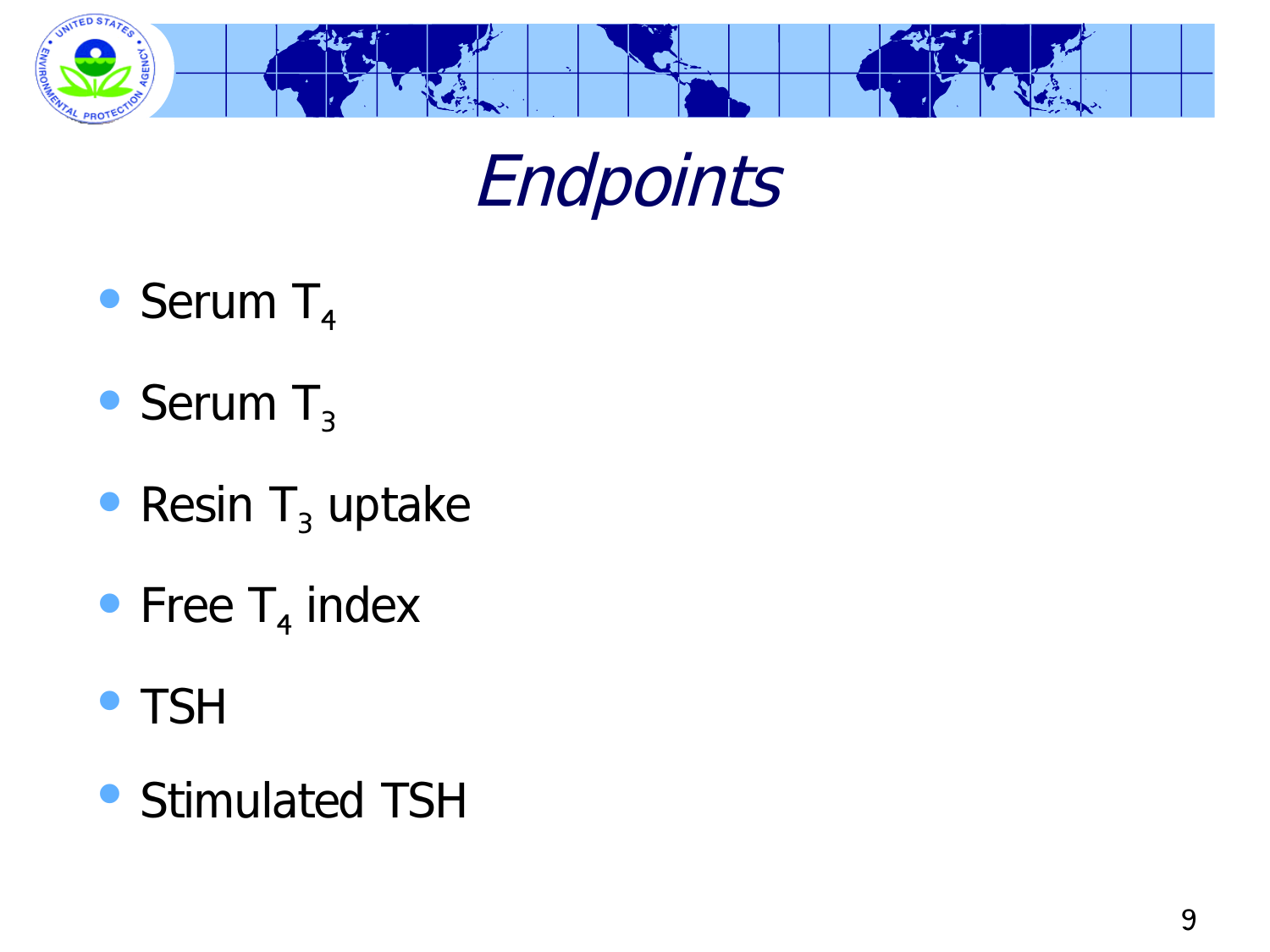

# Endpoints
Serum T4
Serum T3
Resin T3 uptake
Free T4 index
TSH
Stimulated TSH
9